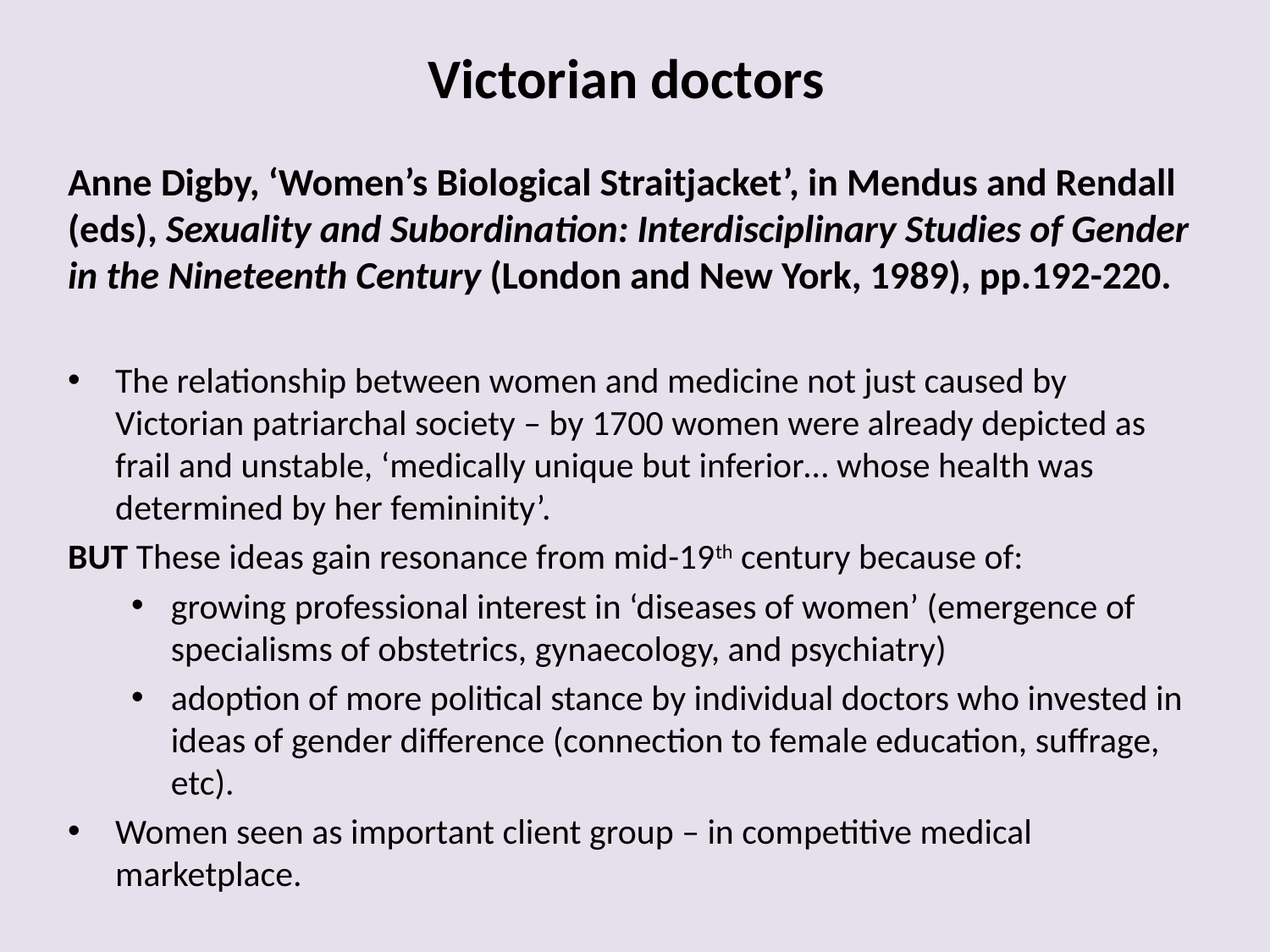

# Victorian doctors

Anne Digby, ‘Women’s Biological Straitjacket’, in Mendus and Rendall (eds), Sexuality and Subordination: Interdisciplinary Studies of Gender in the Nineteenth Century (London and New York, 1989), pp.192-220.

The relationship between women and medicine not just caused by Victorian patriarchal society – by 1700 women were already depicted as frail and unstable, ‘medically unique but inferior… whose health was determined by her femininity’.
BUT These ideas gain resonance from mid-19th century because of:
growing professional interest in ‘diseases of women’ (emergence of specialisms of obstetrics, gynaecology, and psychiatry)
adoption of more political stance by individual doctors who invested in ideas of gender difference (connection to female education, suffrage, etc).
Women seen as important client group – in competitive medical marketplace.